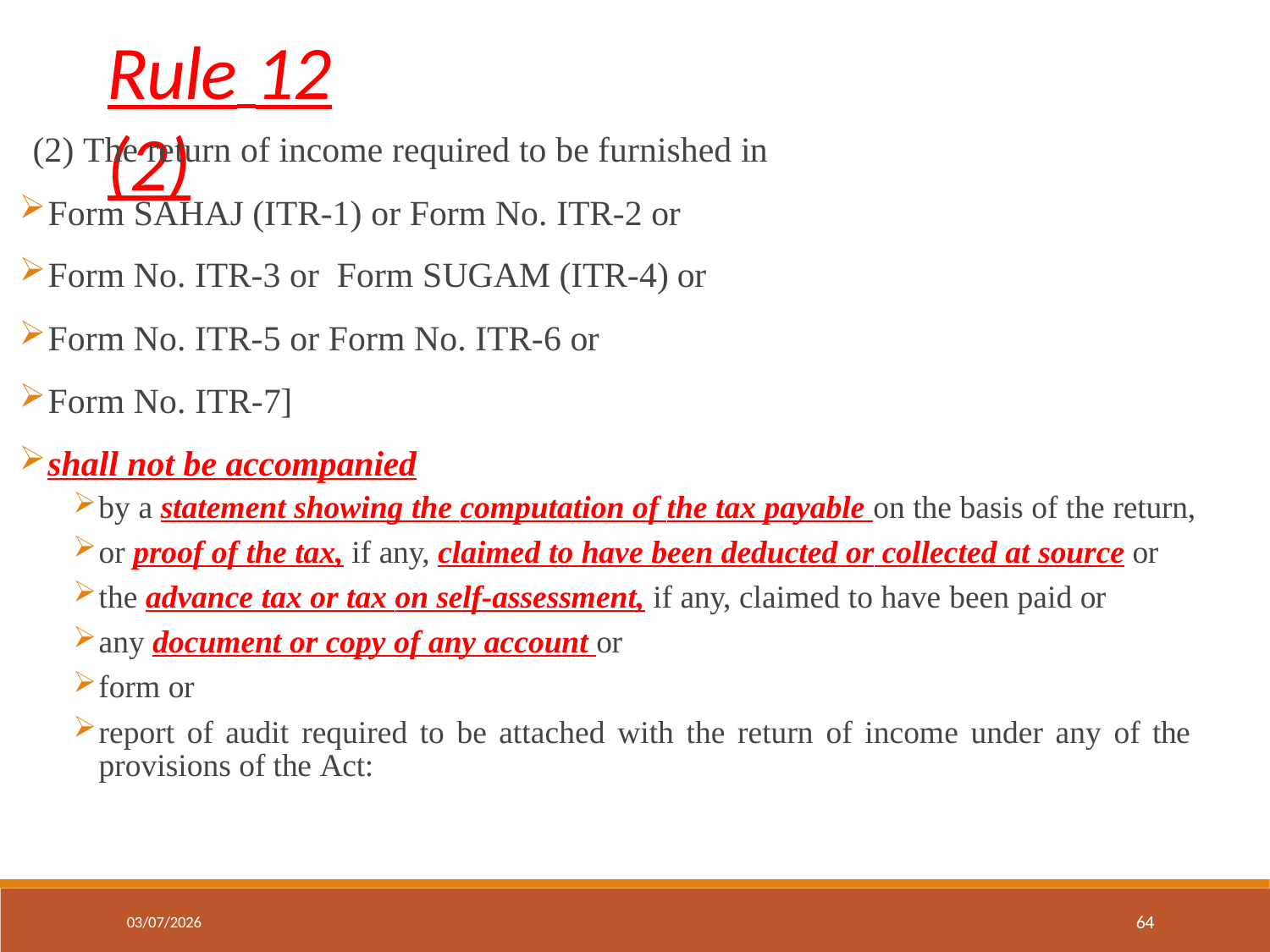

# Rule 12 (2)
(2) The return of income required to be furnished in
Form SAHAJ (ITR-1) or Form No. ITR-2 or
Form No. ITR-3 or Form SUGAM (ITR-4) or
Form No. ITR-5 or Form No. ITR-6 or
Form No. ITR-7]
shall not be accompanied
by a statement showing the computation of the tax payable on the basis of the return,
or proof of the tax, if any, claimed to have been deducted or collected at source or
the advance tax or tax on self-assessment, if any, claimed to have been paid or
any document or copy of any account or
form or
report of audit required to be attached with the return of income under any of the provisions of the Act:
64
03/07/2026